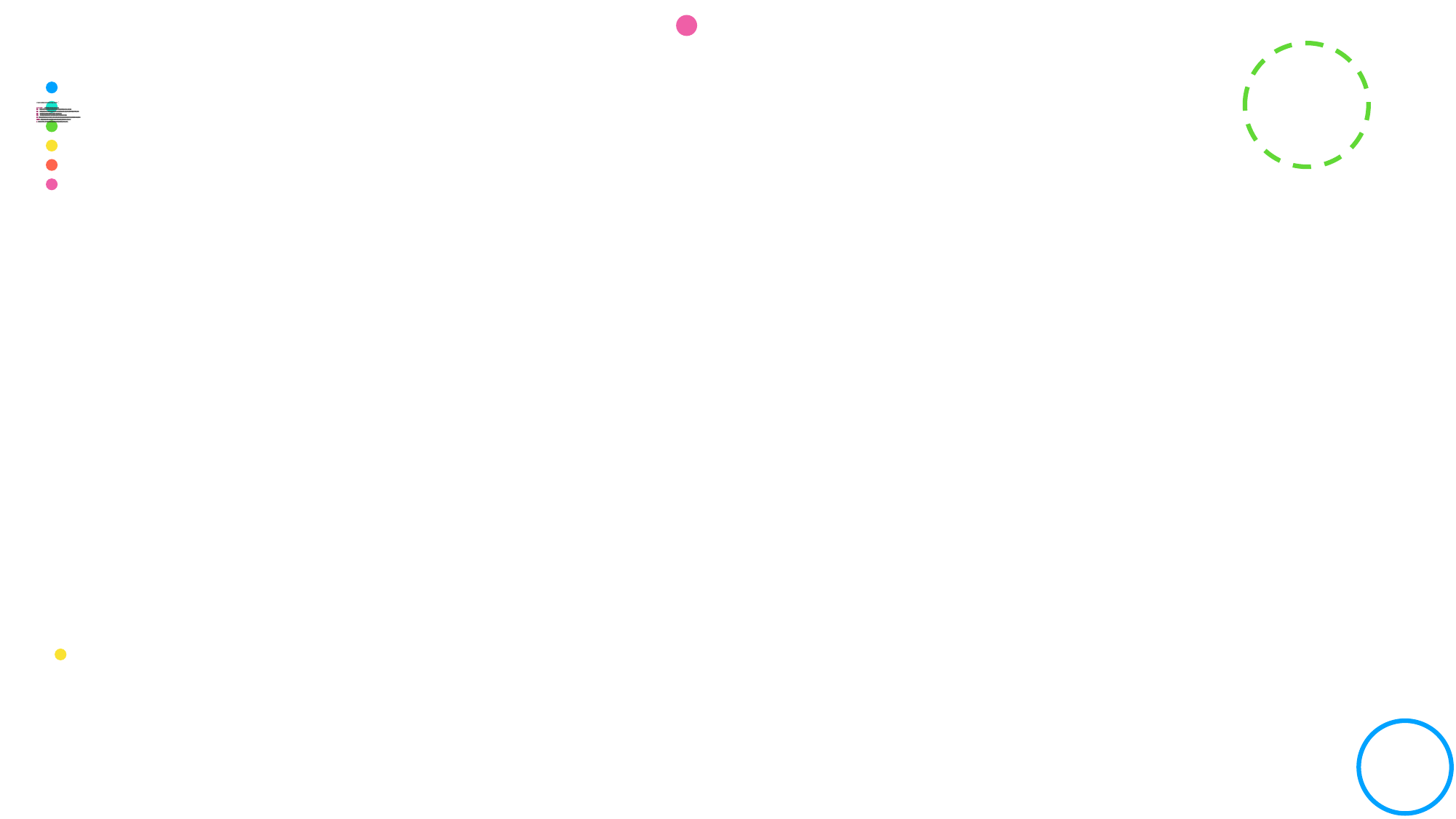

# К таким активным компонентам пищи относят: Бета-каротин- Он на долгий срок защищает клетки мозга. Содержится в ярких плодах – тыкве, моркови, манго, дыне, папайе. Витамин В1- Тормозит старение коры головного мозга, улучшает доставку кислорода нейронам, помогает внутриклеточному процессу выработки энергии. Его содержат продукты животного происхождения: курица, телятина, рыба, а также орехи, зернобобовые. Витамин В6- Помогает производить медиаторы (специальные молекулы, с помощью которых в нервной системе передаются команды). Источники – яйца, молочная продукция, пророщенная пшеница, картофель, курица, индейка, красное мясо, продукты морского происхождения (жирные сорта морской рыбы), зернобобовые. Витамин В9 - Снижает риск повреждения стенок сосудов и образования тромбов. Находится преимущественно в растительных продуктах – овощах (зеленых листовых), фруктах, орехах. Витамин В12 - Отвечает за миелинизацию (покрытие специальными клетками) нервных волокон. Это нужно для быстрой передачи импульсов (для высокой скорости и точности возникновения реакции в ответ на раздражитель). Витамин С -Проявляет антиоксидантное действие (стабилизирует мембраны клеток), помогает усвояемости железа (а оно отвечает за уровень гемоглобина, который переносит кислород к клеткам центральной нервной системы, защищая головной мозг от гипоксии). Содержится преимущественно в зеленых овощах и цитрусовых фруктах. Омега-3 жирные кислоты. Предотвращают дегенерацию нейроцитов (которая возникает из-за гипоксии вследствие хронического уменьшения кровотока в бассейне одной из мозговых сосудов). Содержатся в жирных сортах рыбы – анчоус, сардина, тунец, лосось. Йод. Настолько важен (особенно на этапе роста мозга), что при его нехватке ребенок вырастет умственно неполноценным. Этим элементом богаты морепродукты (водоросли, представители фауны), говяжья печень, молоко, желток ЯЙца.